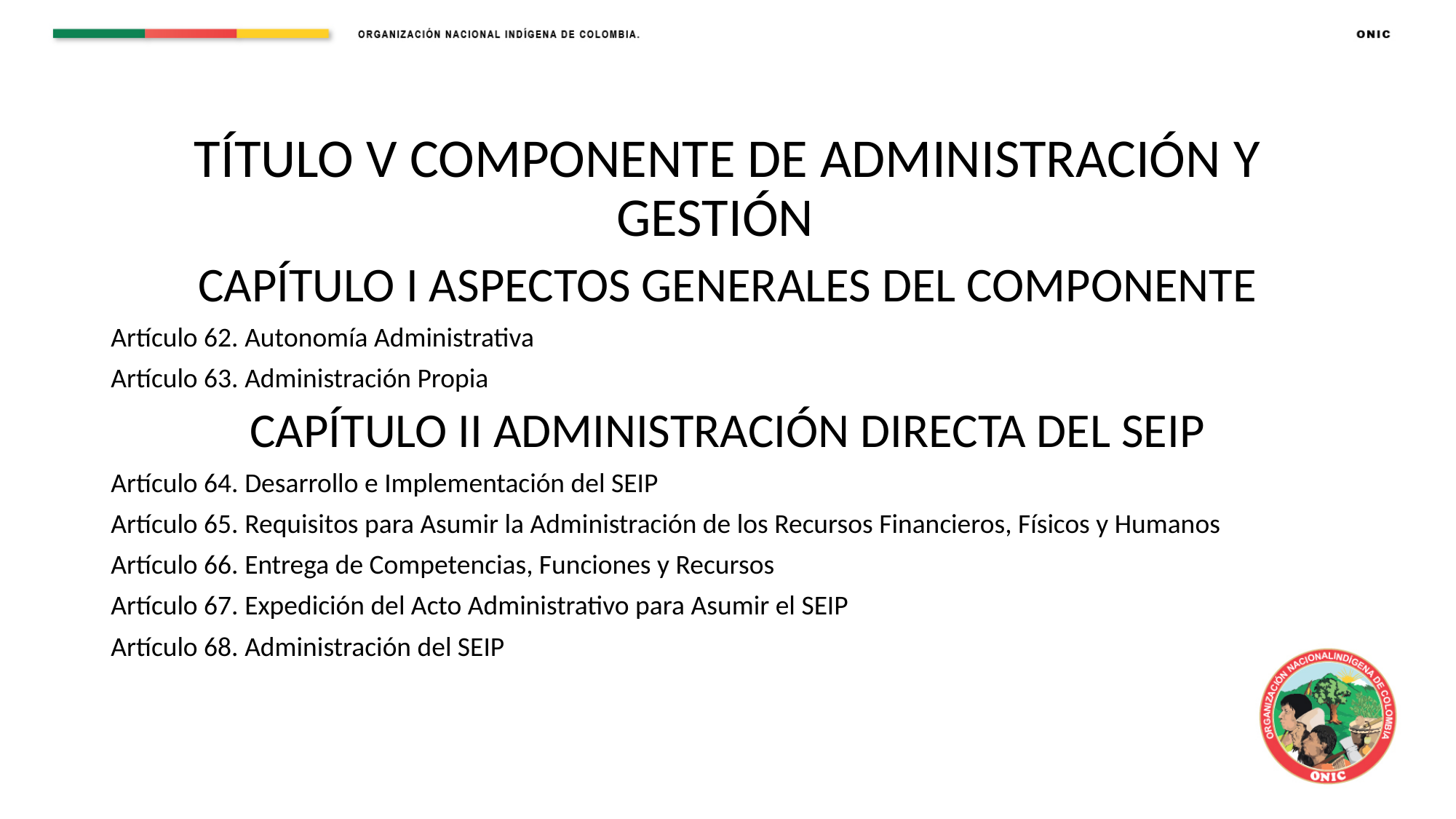

TÍTULO V COMPONENTE DE ADMINISTRACIÓN Y GESTIÓN
CAPÍTULO I ASPECTOS GENERALES DEL COMPONENTE
Artículo 62. Autonomía Administrativa
Artículo 63. Administración Propia
CAPÍTULO II ADMINISTRACIÓN DIRECTA DEL SEIP
Artículo 64. Desarrollo e Implementación del SEIP
Artículo 65. Requisitos para Asumir la Administración de los Recursos Financieros, Físicos y Humanos
Artículo 66. Entrega de Competencias, Funciones y Recursos
Artículo 67. Expedición del Acto Administrativo para Asumir el SEIP
Artículo 68. Administración del SEIP